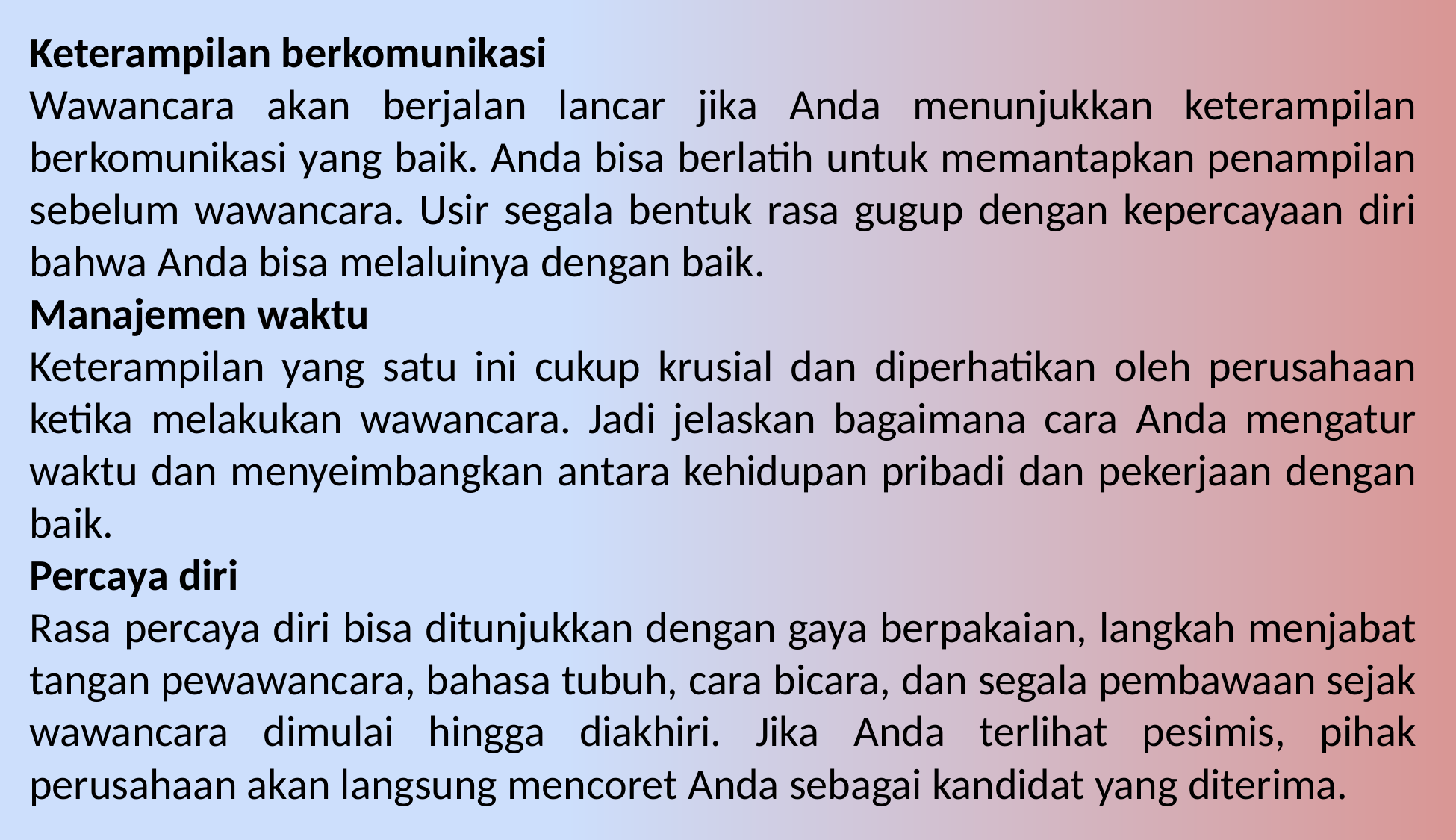

Keterampilan berkomunikasi
Wawancara akan berjalan lancar jika Anda menunjukkan keterampilan berkomunikasi yang baik. Anda bisa berlatih untuk memantapkan penampilan sebelum wawancara. Usir segala bentuk rasa gugup dengan kepercayaan diri bahwa Anda bisa melaluinya dengan baik.
Manajemen waktu
Keterampilan yang satu ini cukup krusial dan diperhatikan oleh perusahaan ketika melakukan wawancara. Jadi jelaskan bagaimana cara Anda mengatur waktu dan menyeimbangkan antara kehidupan pribadi dan pekerjaan dengan baik.
Percaya diri
Rasa percaya diri bisa ditunjukkan dengan gaya berpakaian, langkah menjabat tangan pewawancara, bahasa tubuh, cara bicara, dan segala pembawaan sejak wawancara dimulai hingga diakhiri. Jika Anda terlihat pesimis, pihak perusahaan akan langsung mencoret Anda sebagai kandidat yang diterima.